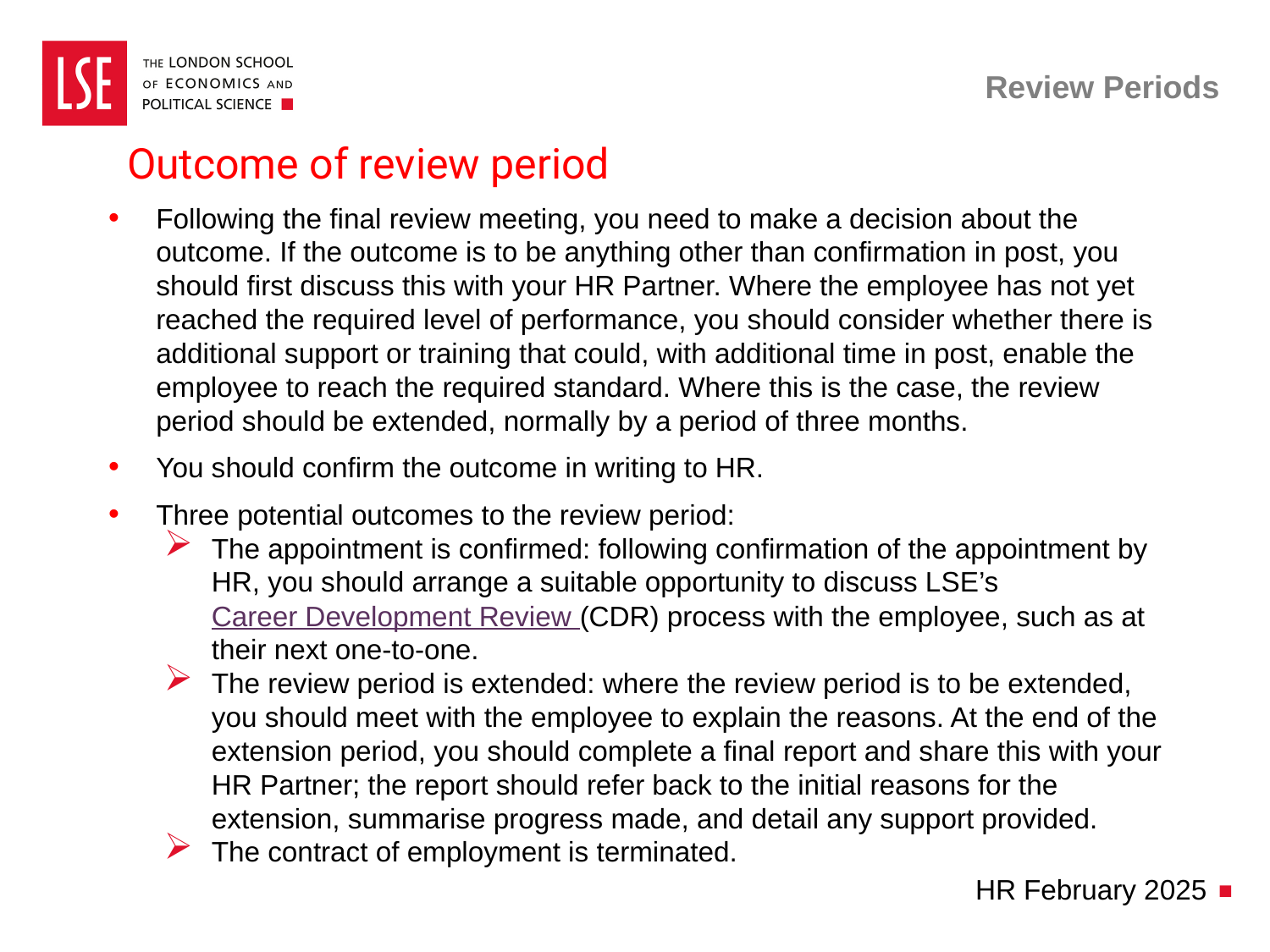

# Review Periods
Outcome of review period
Following the final review meeting, you need to make a decision about the outcome. If the outcome is to be anything other than confirmation in post, you should first discuss this with your HR Partner. Where the employee has not yet reached the required level of performance, you should consider whether there is additional support or training that could, with additional time in post, enable the employee to reach the required standard. Where this is the case, the review period should be extended, normally by a period of three months.
You should confirm the outcome in writing to HR.
Three potential outcomes to the review period:
The appointment is confirmed: following confirmation of the appointment by HR, you should arrange a suitable opportunity to discuss LSE’s Career Development Review (CDR) process with the employee, such as at their next one-to-one.
The review period is extended: where the review period is to be extended, you should meet with the employee to explain the reasons. At the end of the extension period, you should complete a final report and share this with your HR Partner; the report should refer back to the initial reasons for the extension, summarise progress made, and detail any support provided.
The contract of employment is terminated.

HR February 2025